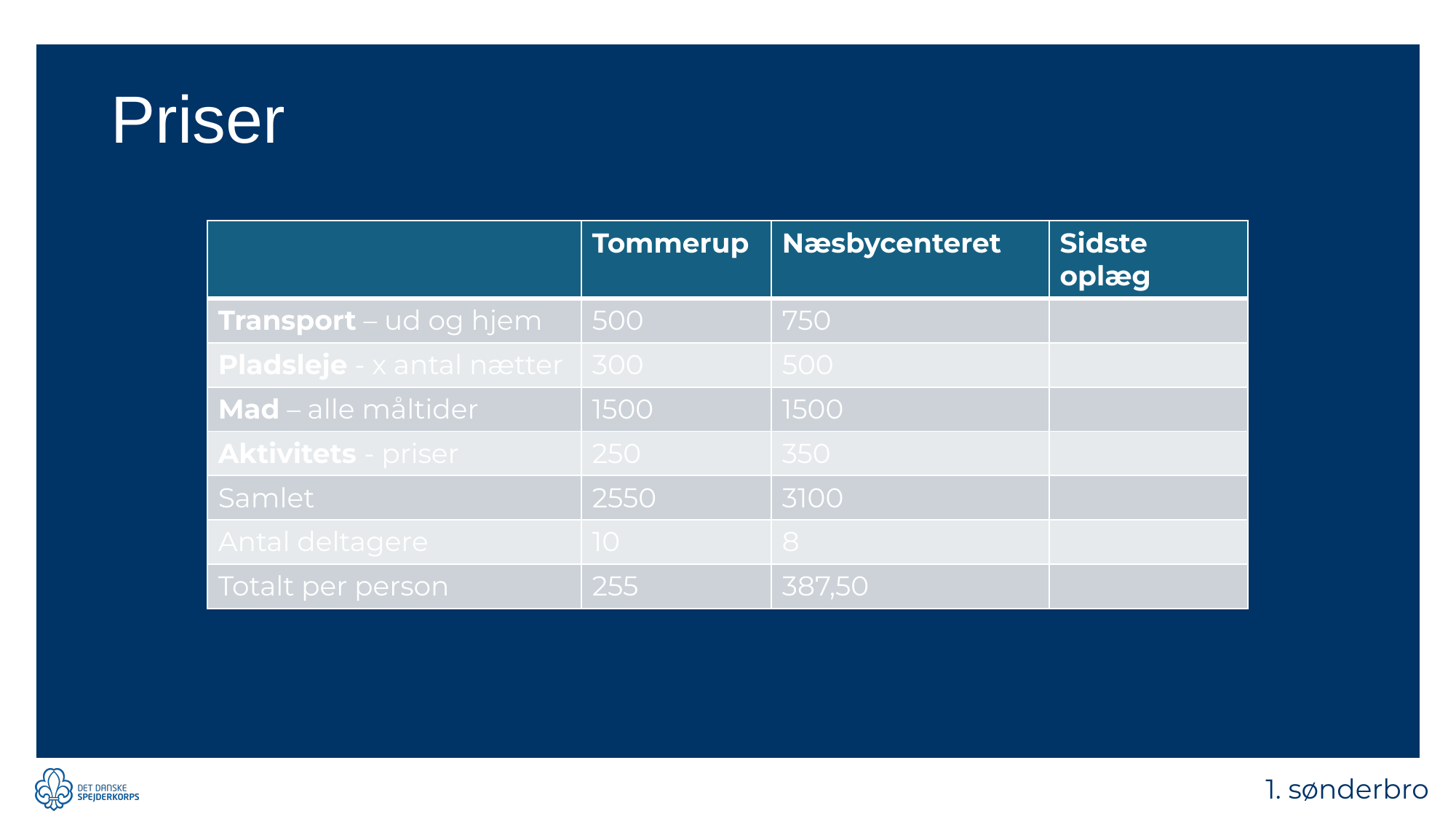

# Priser
|  | Tommerup | Næsbycenteret | Sidste oplæg |
| --- | --- | --- | --- |
| Transport – ud og hjem | 500 | 750 |  |
| Pladsleje - x antal nætter | 300 | 500 |  |
| Mad – alle måltider | 1500 | 1500 |  |
| Aktivitets - priser | 250 | 350 |  |
| Samlet | 2550 | 3100 |  |
| Antal deltagere | 10 | 8 |  |
| Totalt per person | 255 | 387,50 |  |